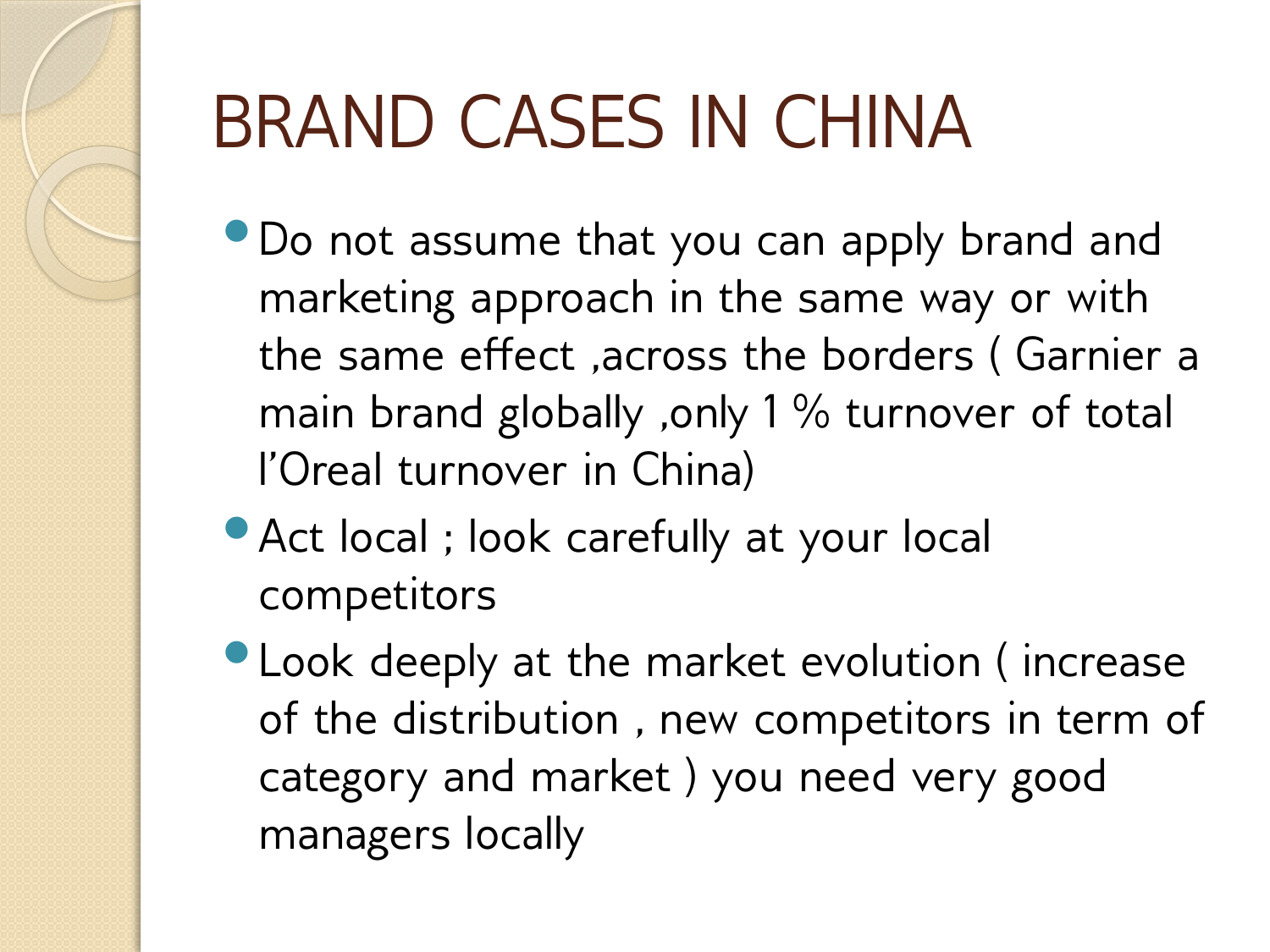

# BRAND CASES IN CHINA
Do not assume that you can apply brand and marketing approach in the same way or with the same effect ,across the borders ( Garnier a main brand globally ,only 1 % turnover of total l’Oreal turnover in China)
Act local ; look carefully at your local competitors
Look deeply at the market evolution ( increase of the distribution , new competitors in term of category and market ) you need very good managers locally